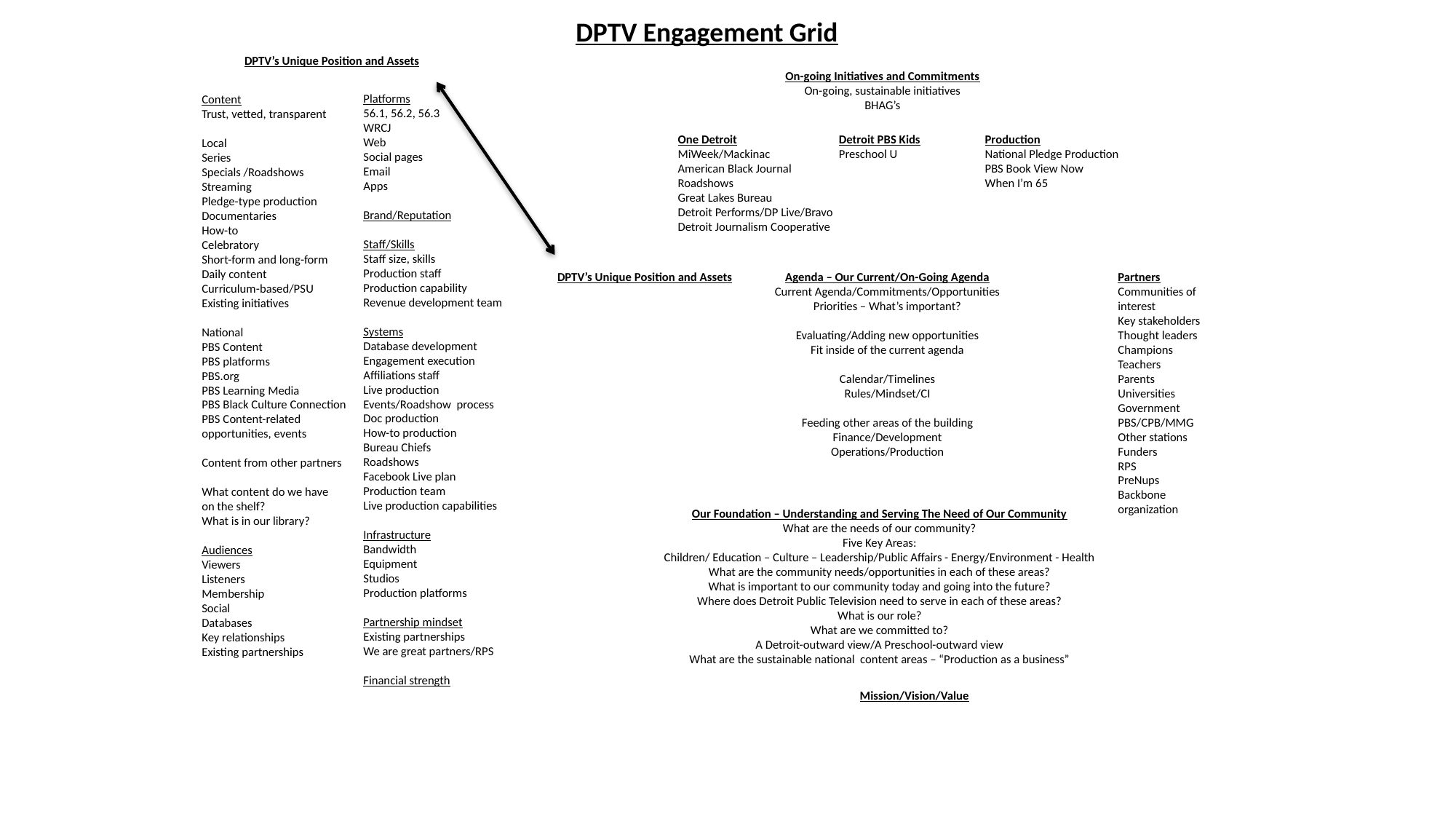

DPTV Engagement Grid
DPTV’s Unique Position and Assets
On-going Initiatives and Commitments
On-going, sustainable initiatives
BHAG’s

Platforms
56.1, 56.2, 56.3
WRCJ
Web
Social pages
Email
Apps

Brand/Reputation

Staff/Skills
Staff size, skills
Production staff
Production capability
Revenue development team

Systems
Database development
Engagement execution
Affiliations staff
Live production
Events/Roadshow  process
Doc production
How-to production
Bureau Chiefs
Roadshows
Facebook Live plan
Production team
Live production capabilities

Infrastructure
Bandwidth
Equipment
Studios
Production platforms

Partnership mindset
Existing partnerships
We are great partners/RPS

Financial strength

Content
Trust, vetted, transparent

Local
Series
Specials /Roadshows
Streaming
Pledge-type production
Documentaries
How-to
Celebratory
Short-form and long-form
Daily content
Curriculum-based/PSU
Existing initiatives

National
PBS Content
PBS platforms
PBS.org
PBS Learning Media
PBS Black Culture Connection
PBS Content-related
opportunities, events

Content from other partners

What content do we have
on the shelf?
What is in our library?

Audiences
Viewers
Listeners
Membership
Social
Databases
Key relationships
Existing partnerships

One Detroit
MiWeek/Mackinac
American Black Journal
Roadshows
Great Lakes Bureau
Detroit Performs/DP Live/Bravo
Detroit Journalism Cooperative

Production
National Pledge Production
PBS Book View Now
When I’m 65

Detroit PBS Kids
Preschool U

Agenda – Our Current/On-Going Agenda
Current Agenda/Commitments/Opportunities
Priorities – What’s important?

Evaluating/Adding new opportunities
Fit inside of the current agenda

Calendar/Timelines
Rules/Mindset/CI

Feeding other areas of the building
Finance/Development
Operations/Production

Partners
Communities of interest
Key stakeholders
Thought leaders
Champions
Teachers
Parents
Universities
Government
PBS/CPB/MMG
Other stations
Funders
RPS
PreNups
Backbone organization
DPTV’s Unique Position and Assets

Our Foundation – Understanding and Serving The Need of Our Community
What are the needs of our community?
Five Key Areas:
Children/ Education – Culture – Leadership/Public Affairs - Energy/Environment - Health
What are the community needs/opportunities in each of these areas?
What is important to our community today and going into the future?
Where does Detroit Public Television need to serve in each of these areas?
What is our role?
What are we committed to?
A Detroit-outward view/A Preschool-outward view
What are the sustainable national  content areas – “Production as a business”

Mission/Vision/Value